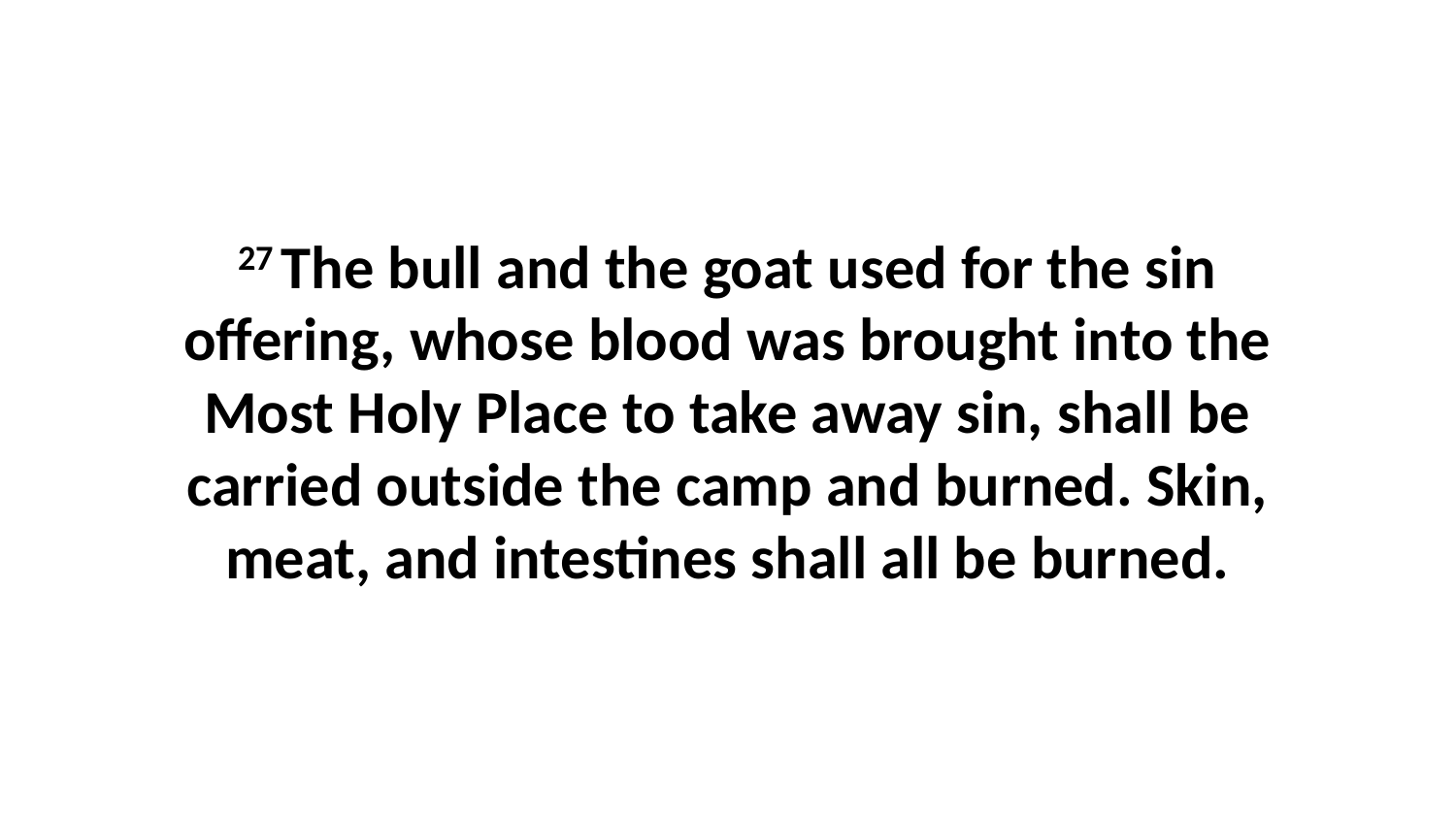

27 The bull and the goat used for the sin offering, whose blood was brought into the Most Holy Place to take away sin, shall be carried outside the camp and burned. Skin, meat, and intestines shall all be burned.